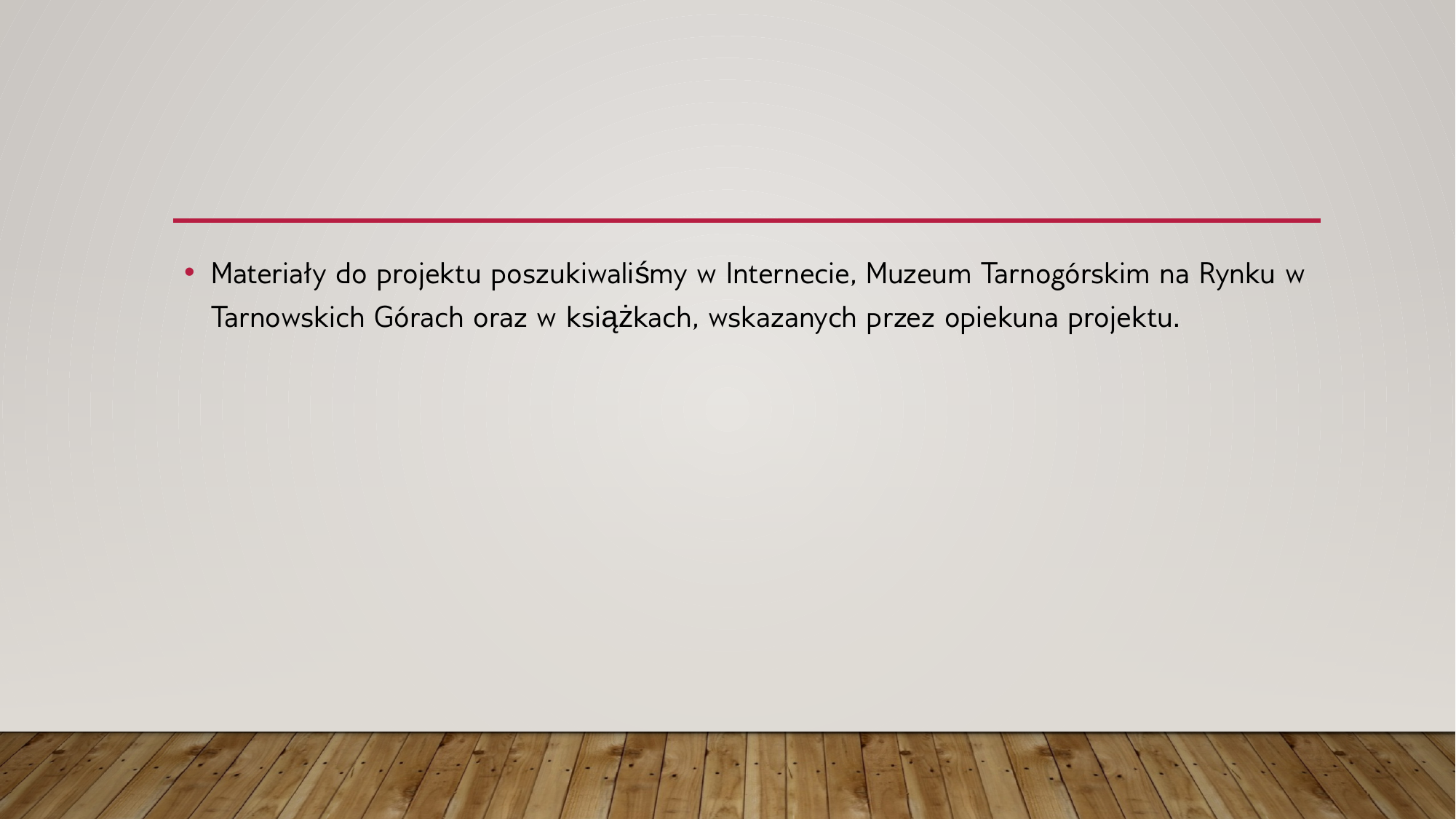

#
Materiały do projektu poszukiwaliśmy w Internecie, Muzeum Tarnogórskim na Rynku w Tarnowskich Górach oraz w książkach, wskazanych przez opiekuna projektu.